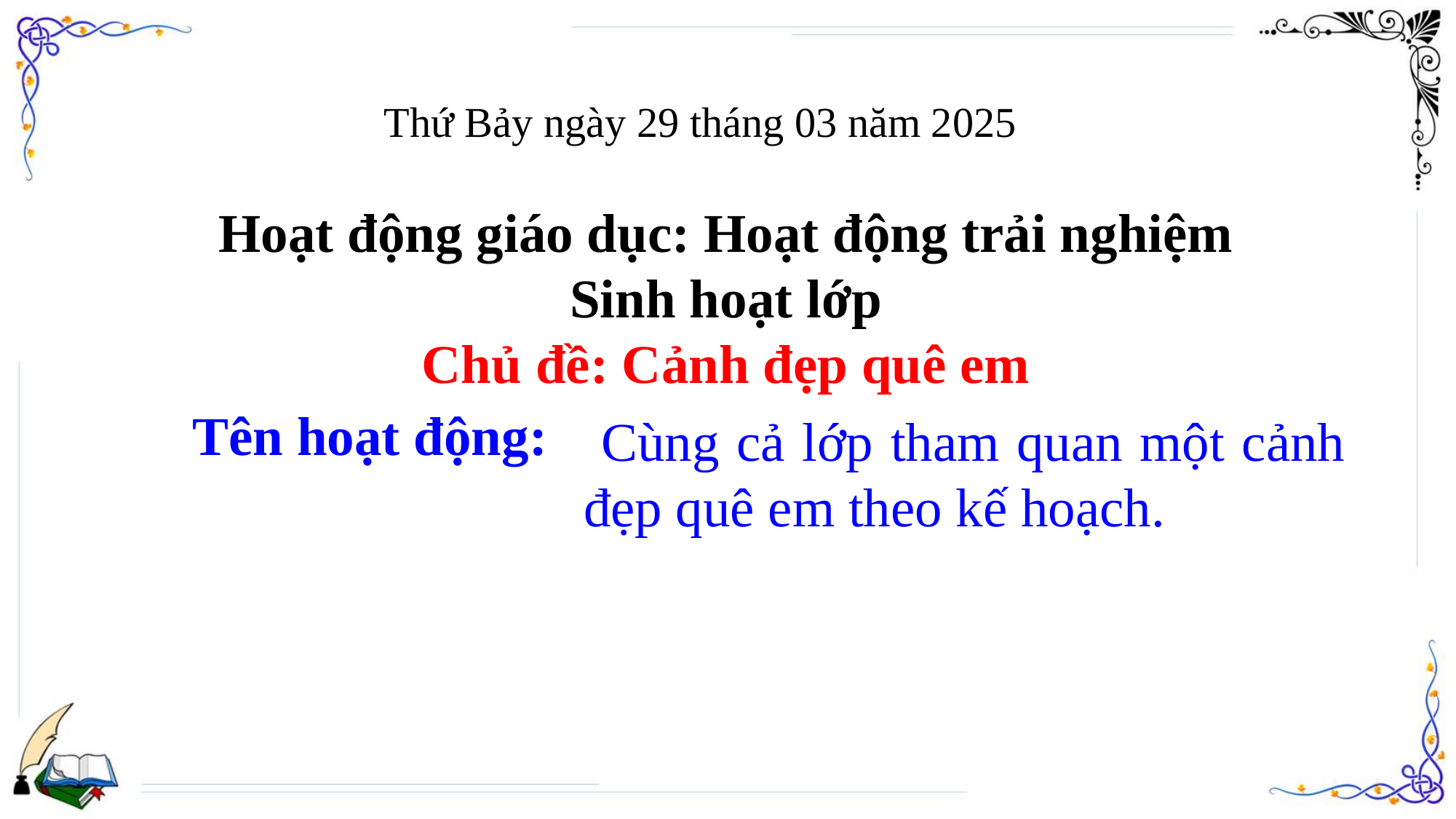

Thứ Bảy ngày 29 tháng 03 năm 2025
Hoạt động giáo dục: Hoạt động trải nghiệm
Sinh hoạt lớp
Chủ đề: Cảnh đẹp quê em
Tên hoạt động:
 Cùng cả lớp tham quan một cảnh đẹp quê em theo kế hoạch.